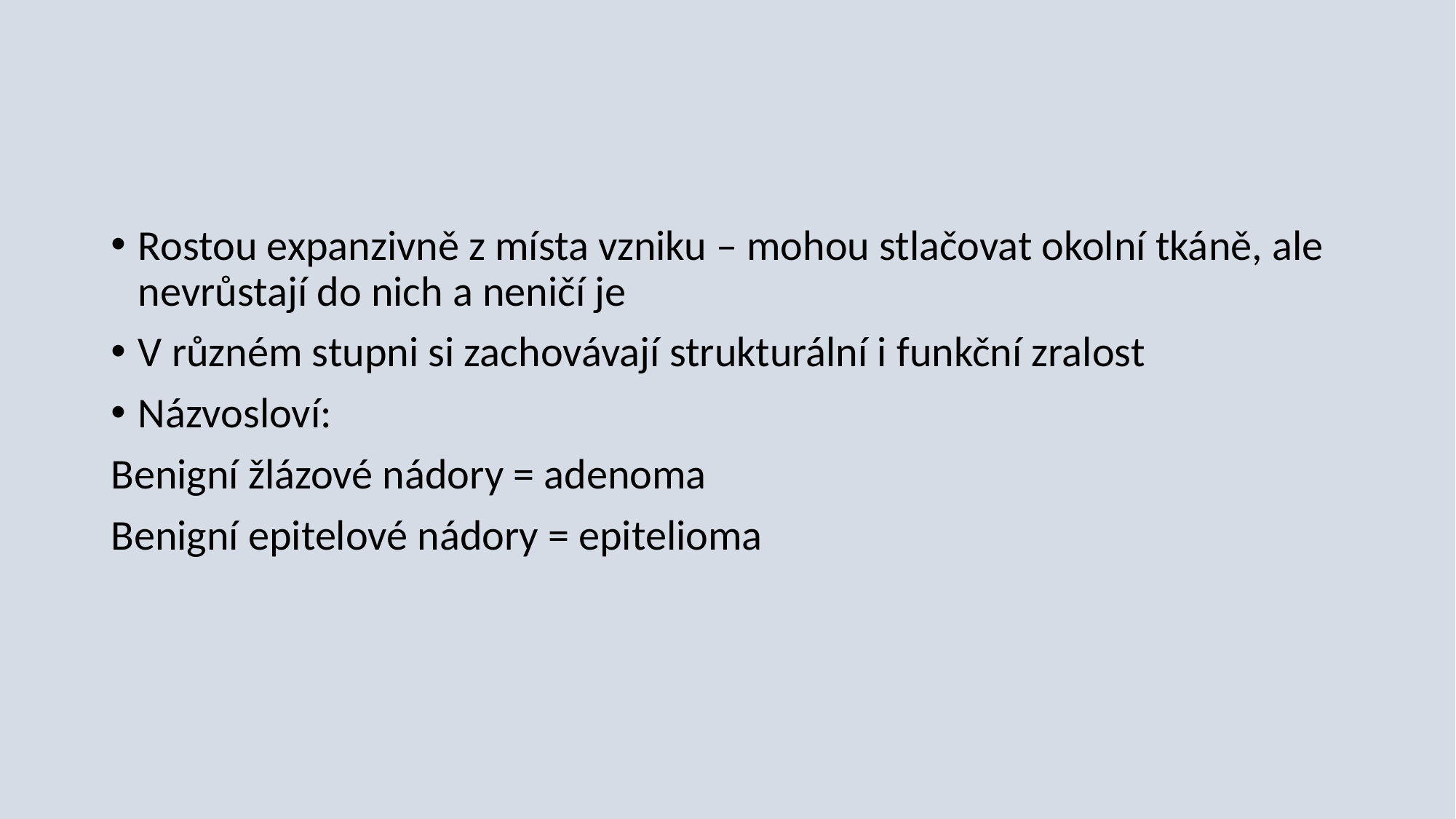

#
Rostou expanzivně z místa vzniku – mohou stlačovat okolní tkáně, ale nevrůstají do nich a neničí je
V různém stupni si zachovávají strukturální i funkční zralost
Názvosloví:
Benigní žlázové nádory = adenoma
Benigní epitelové nádory = epitelioma